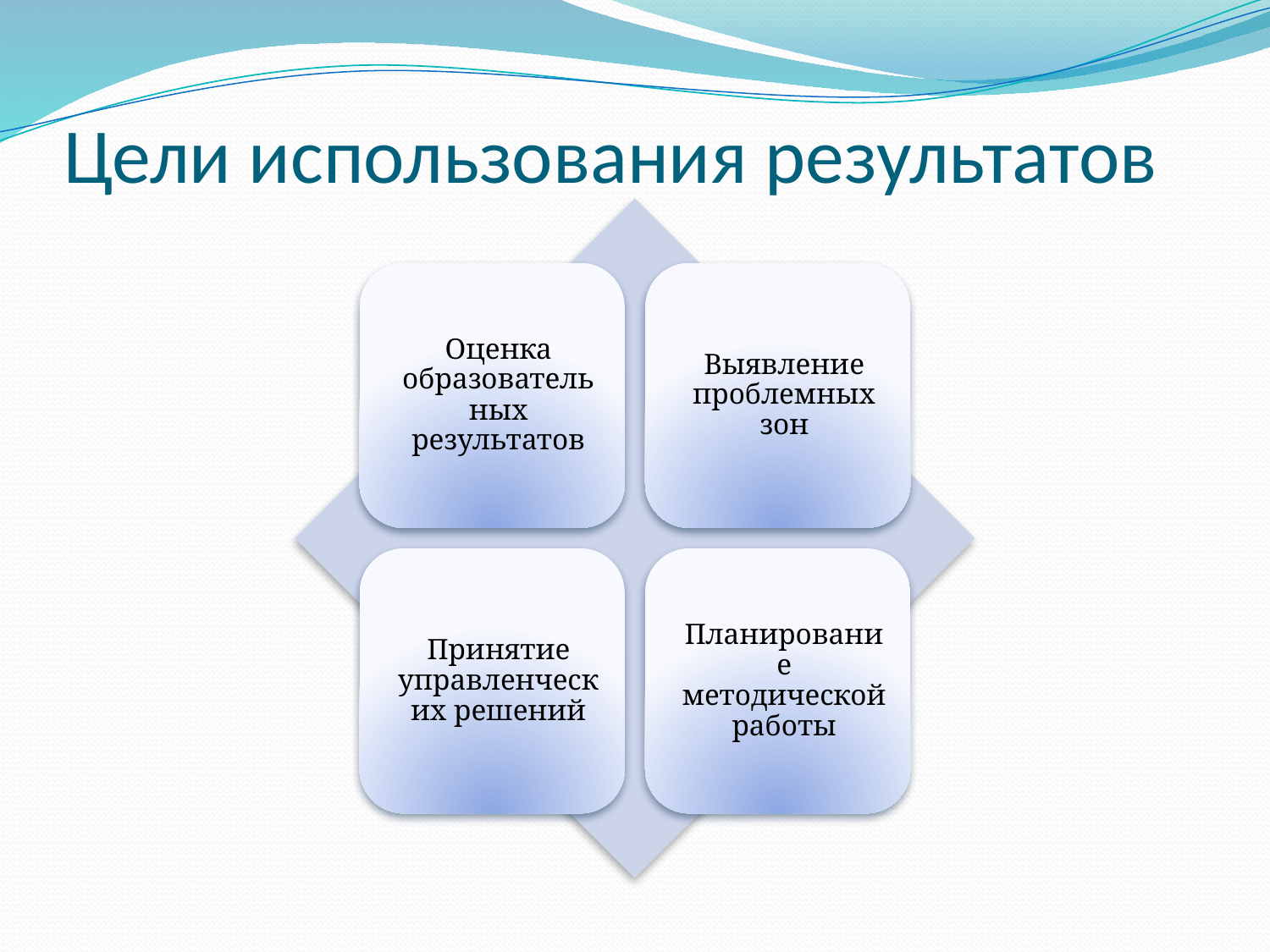

# Цели использования результатов
Оценка образовательных результатов
Выявление проблемных зон
Принятие управленческих решений
Планирование методической работы